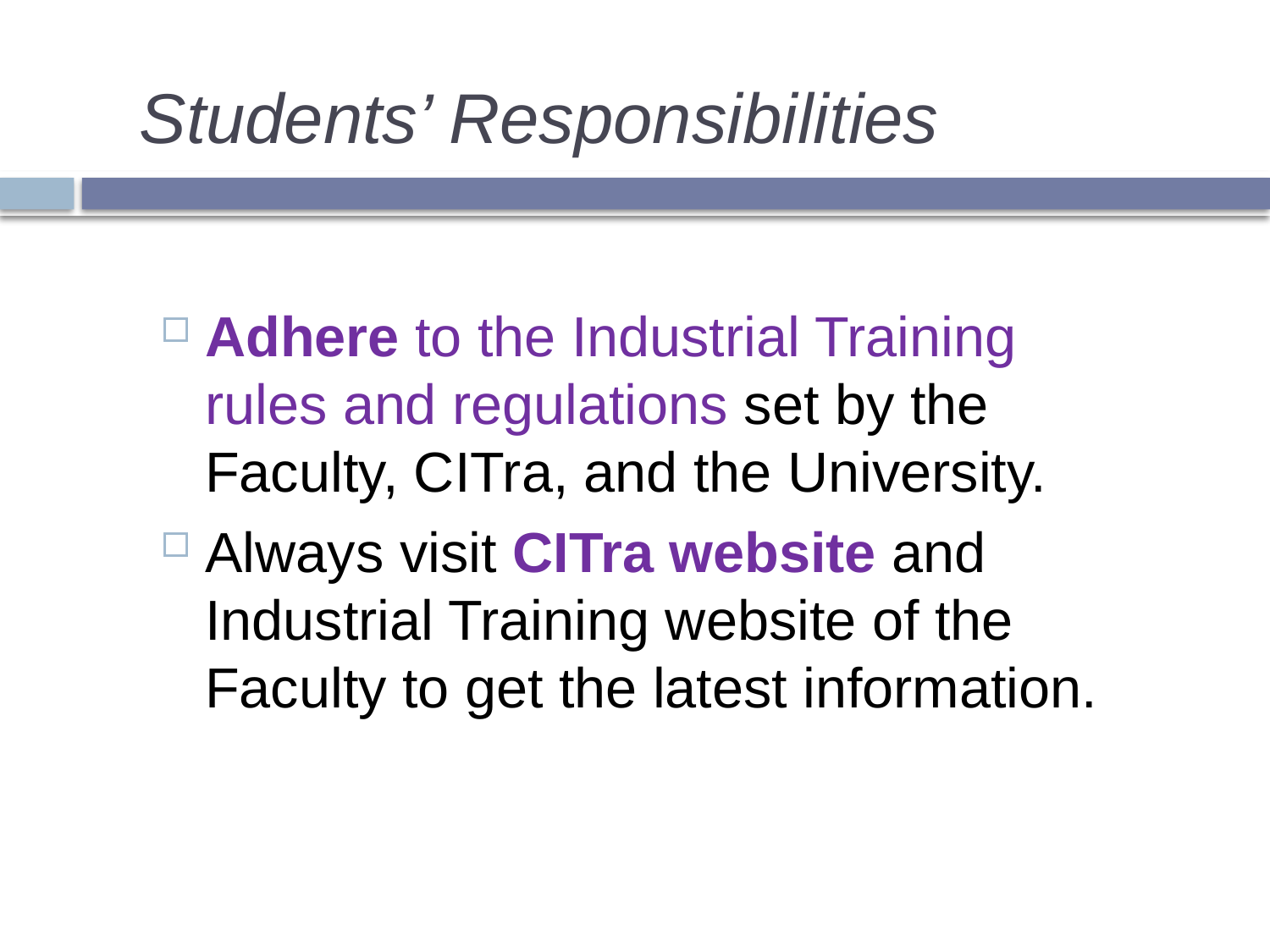

Students’ Responsibilities
Adhere to the Industrial Training rules and regulations set by the Faculty, CITra, and the University.
Always visit CITra website and Industrial Training website of the Faculty to get the latest information.